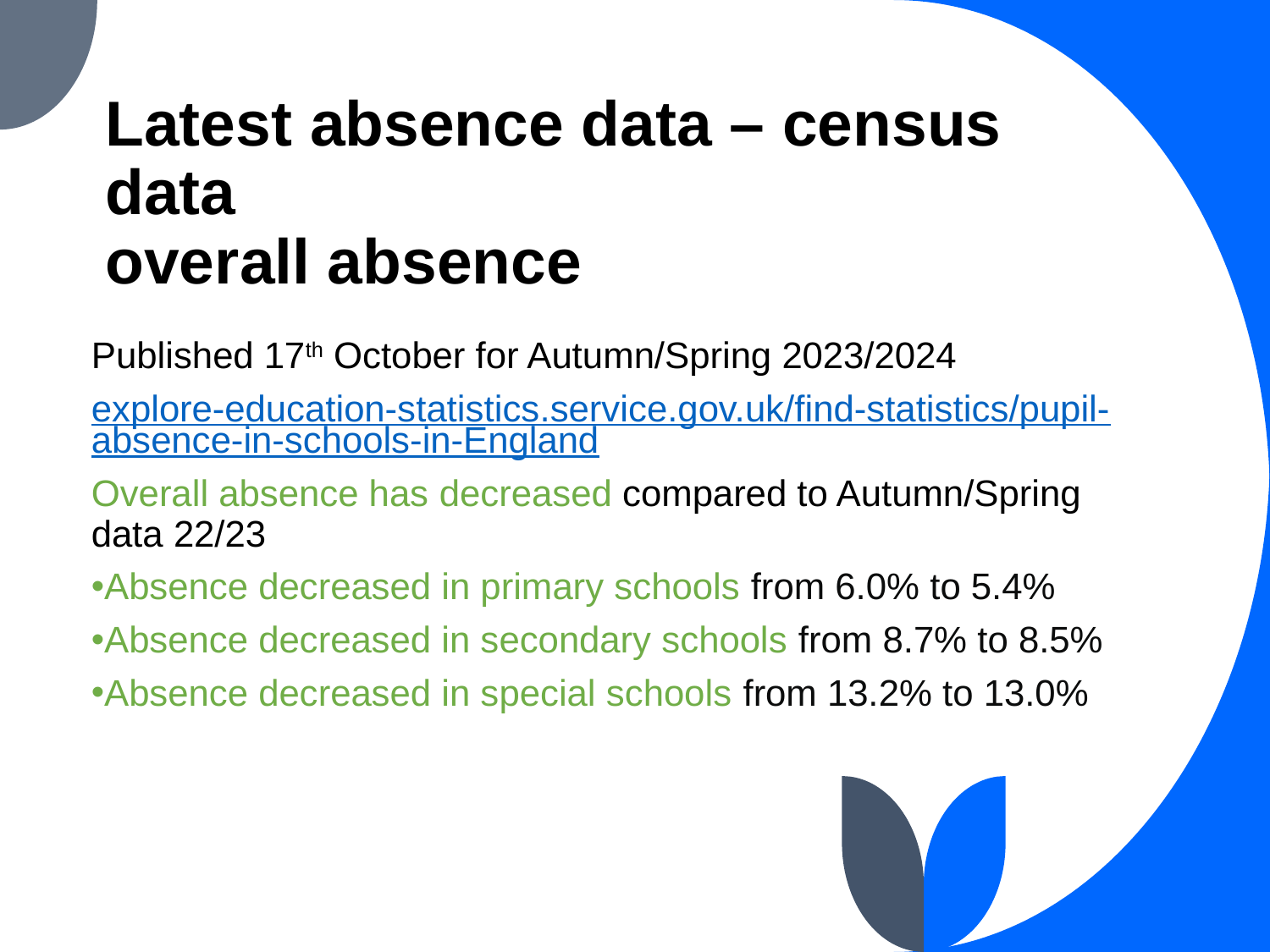

# Latest absence data – census data overall absence
Published 17th October for Autumn/Spring 2023/2024
explore-education-statistics.service.gov.uk/find-statistics/pupil-absence-in-schools-in-England
Overall absence has decreased compared to Autumn/Spring data 22/23
Absence decreased in primary schools from 6.0% to 5.4%
Absence decreased in secondary schools from 8.7% to 8.5%
Absence decreased in special schools from 13.2% to 13.0%